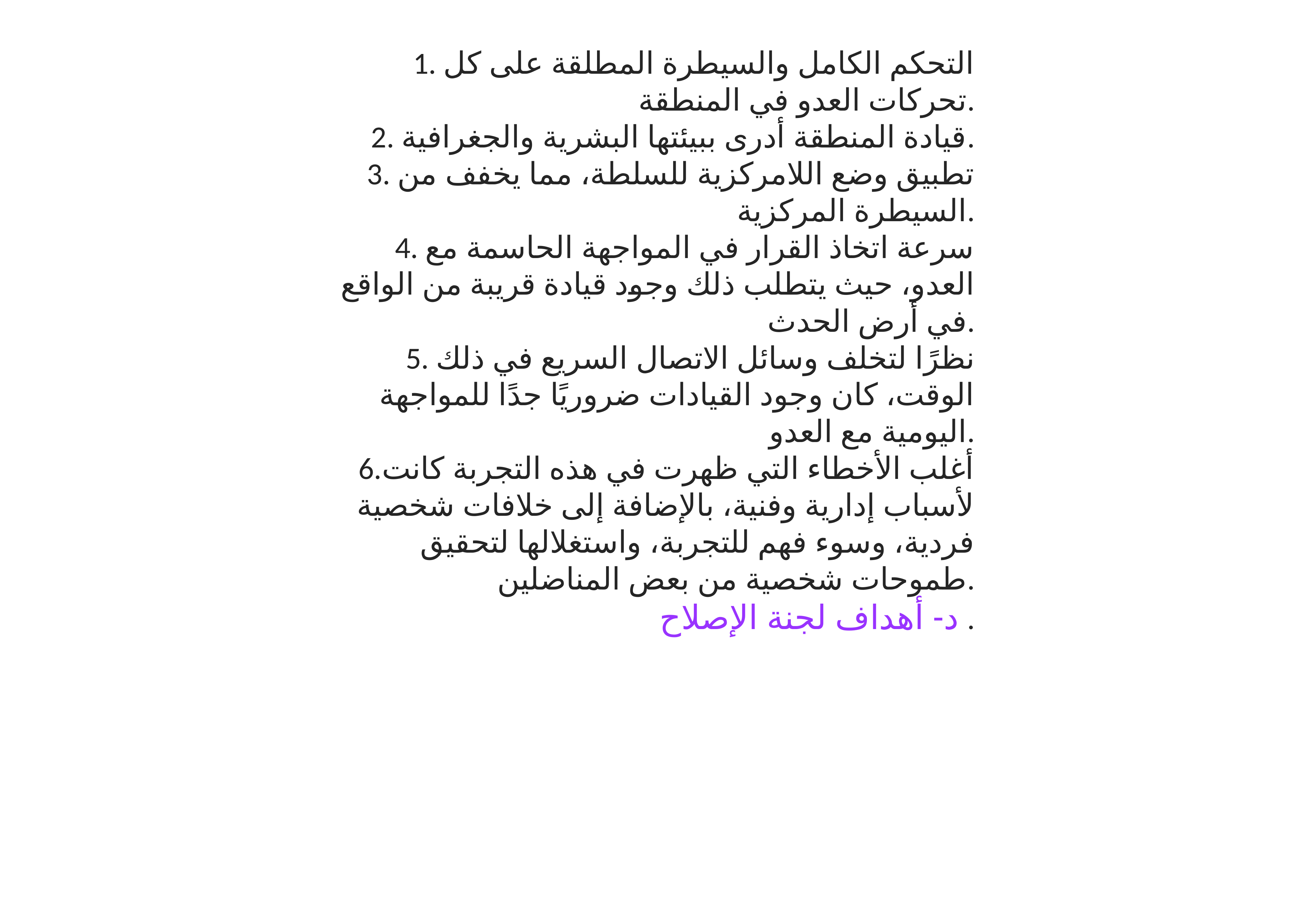

1. التحكم الكامل والسيطرة المطلقة على كل تحركات العدو في المنطقة.
2. قيادة المنطقة أدرى ببيئتها البشرية والجغرافية.
3. تطبيق وضع اللامركزية للسلطة، مما يخفف من السيطرة المركزية.
4. سرعة اتخاذ القرار في المواجهة الحاسمة مع العدو، حيث يتطلب ذلك وجود قيادة قريبة من الواقع في أرض الحدث.
5. نظرًا لتخلف وسائل الاتصال السريع في ذلك الوقت، كان وجود القيادات ضروريًا جدًا للمواجهة اليومية مع العدو.
6.أغلب الأخطاء التي ظهرت في هذه التجربة كانت لأسباب إدارية وفنية، بالإضافة إلى خلافات شخصية فردية، وسوء فهم للتجربة، واستغلالها لتحقيق طموحات شخصية من بعض المناضلين.
د- أهداف لجنة الإصلاح .